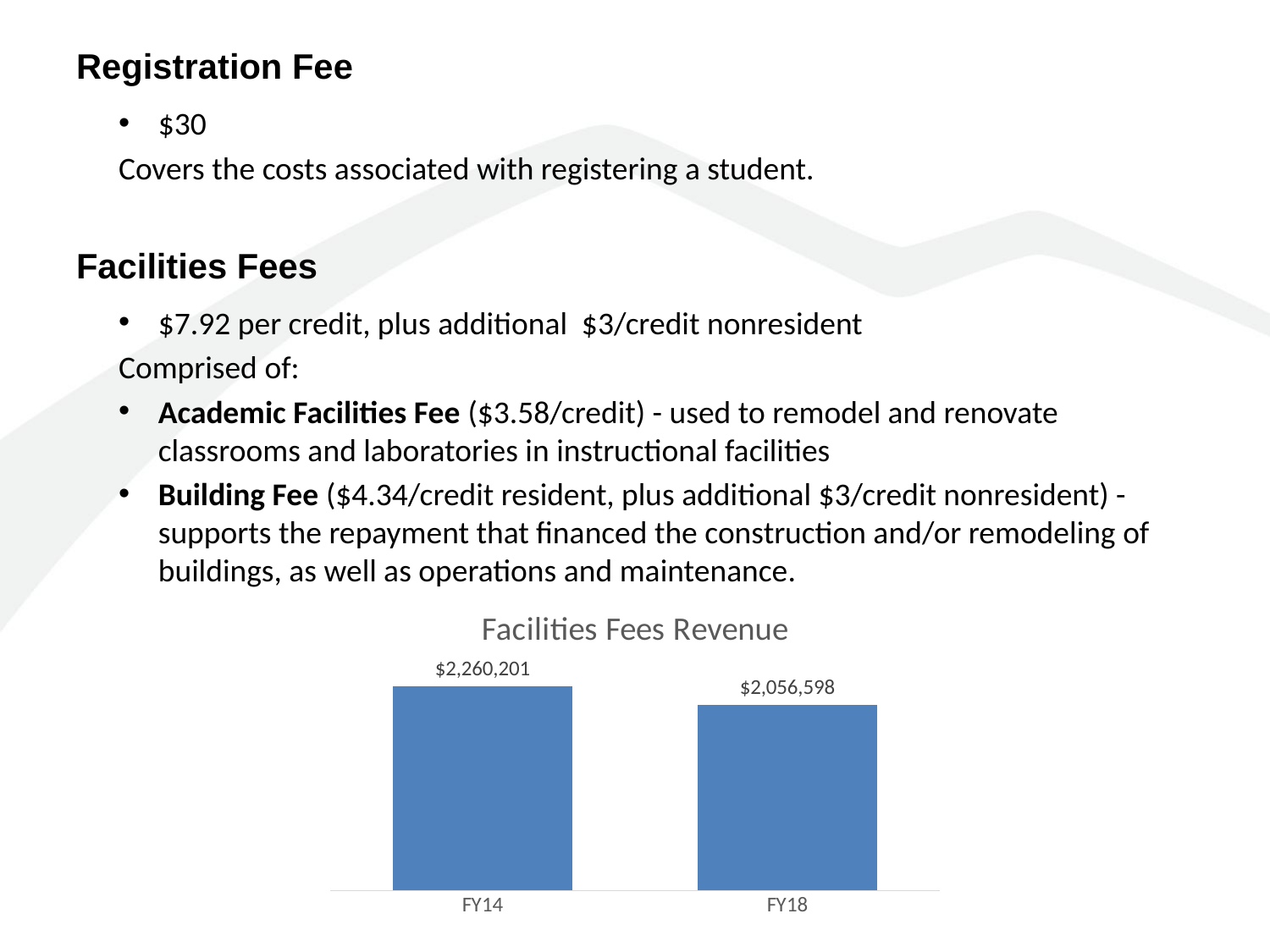

# Registration Fee
$30
Covers the costs associated with registering a student.
Facilities Fees
$7.92 per credit, plus additional  $3/credit nonresident
Comprised of:
Academic Facilities Fee ($3.58/credit) - used to remodel and renovate classrooms and laboratories in instructional facilities
Building Fee ($4.34/credit resident, plus additional $3/credit nonresident) - supports the repayment that financed the construction and/or remodeling of buildings, as well as operations and maintenance.

### Chart: Facilities Fees Revenue

| Category | Facilities Fees |
|---|---|
| FY14 | 2260201.0 |
| FY18 | 2056598.0 |